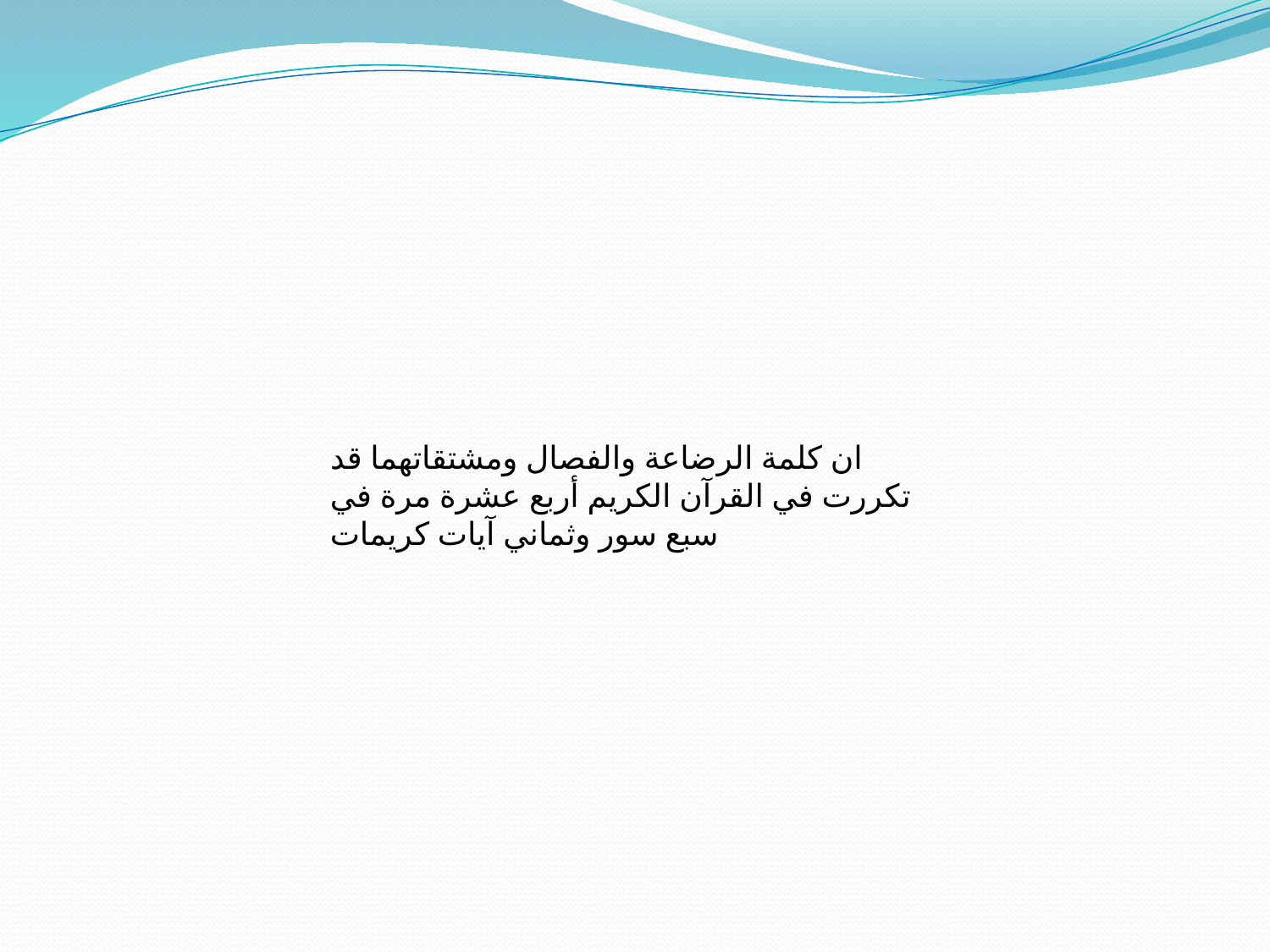

ان كلمة الرضاعة والفصال ومشتقاتهما قد تكررت في القرآن الكريم أربع عشرة مرة في سبع سور وثماني آيات كريمات